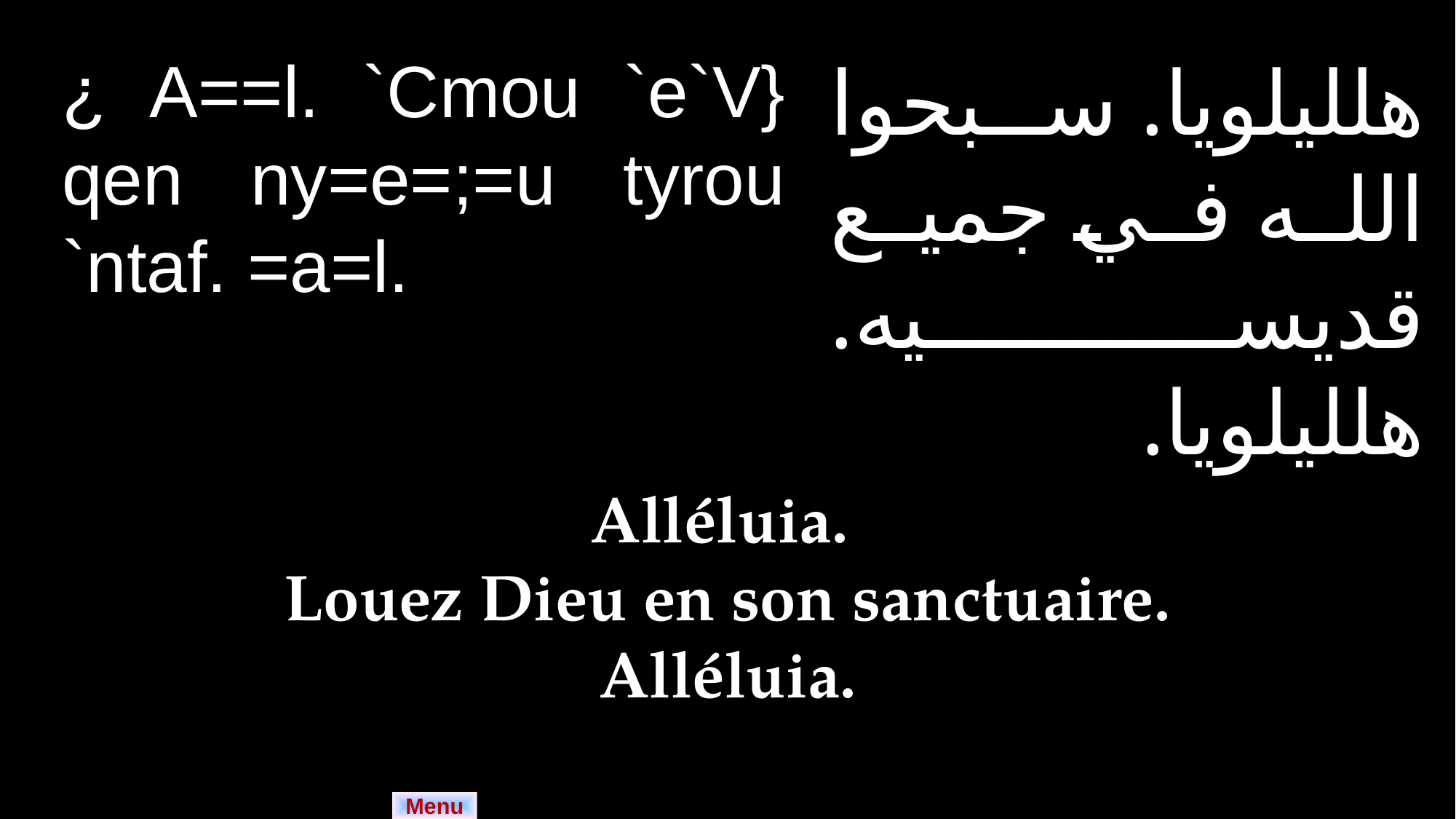

¿ A==l. `Cmou `e`V} qen ny=e=;=u tyrou
`ntaf. =a=l.
هلليلويا. سبحوا الله في جميع قديسيه. هلليلويا.
Alléluia.
Louez Dieu en son sanctuaire.
Alléluia.